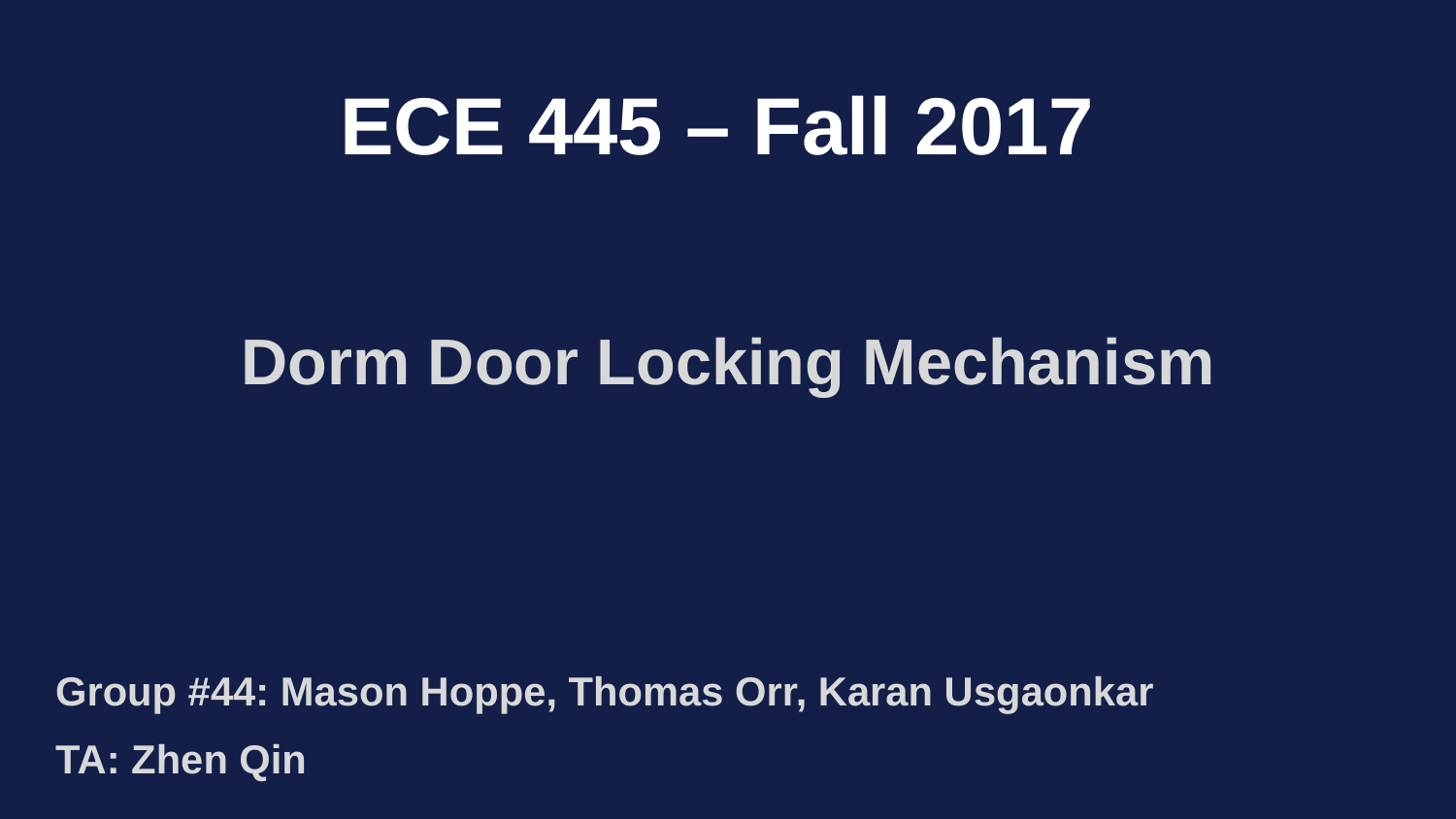

ECE 445 – Fall 2017

Dorm Door Locking Mechanism
Group #44: Mason Hoppe, Thomas Orr, Karan Usgaonkar
TA: Zhen Qin